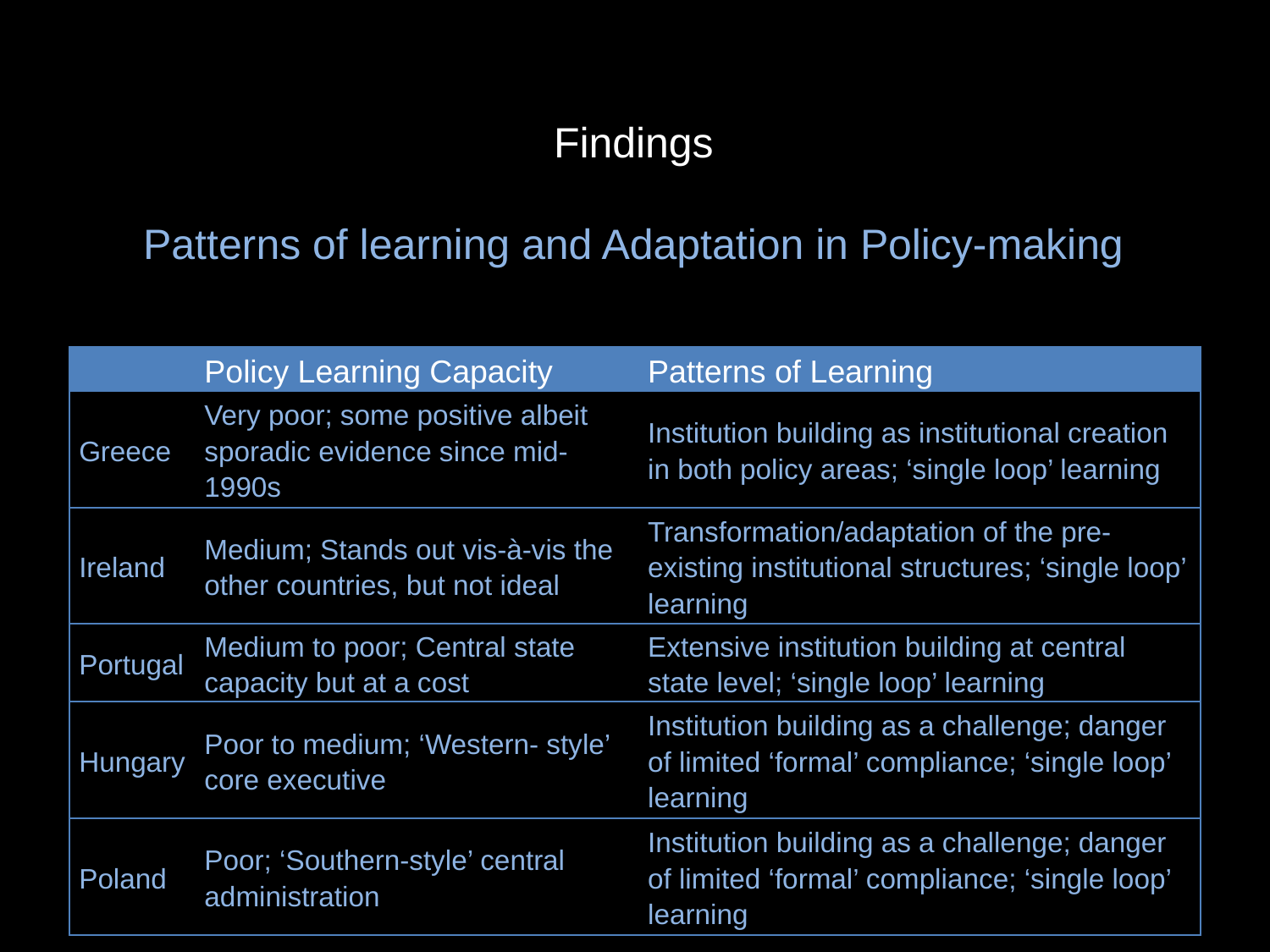

Findings

Patterns of learning and Adaptation in Policy-making
|  | Policy Learning Capacity | Patterns of Learning |
| --- | --- | --- |
| Greece | Very poor; some positive albeit sporadic evidence since mid-1990s | Institution building as institutional creation in both policy areas; ‘single loop’ learning |
| Ireland | Medium; Stands out vis-à-vis the other countries, but not ideal | Transformation/adaptation of the pre-existing institutional structures; ‘single loop’ learning |
| Portugal | Medium to poor; Central state capacity but at a cost | Extensive institution building at central state level; ‘single loop’ learning |
| Hungary | Poor to medium; ‘Western- style’ core executive | Institution building as a challenge; danger of limited ‘formal’ compliance; ‘single loop’ learning |
| Poland | Poor; ‘Southern-style’ central administration | Institution building as a challenge; danger of limited ‘formal’ compliance; ‘single loop’ learning |